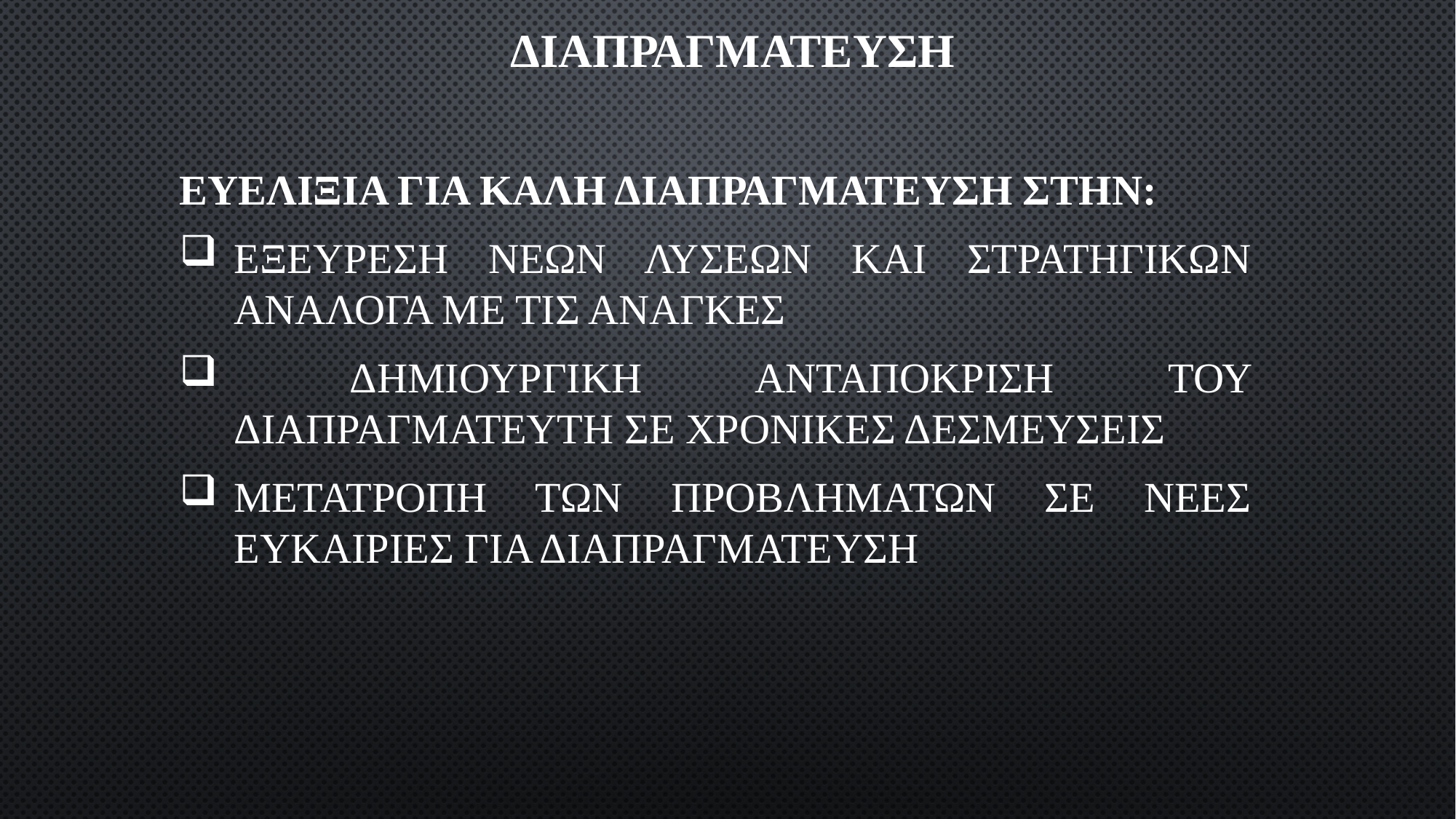

# ΔΙΑΠΡΑΓΜΑΤΕΥΣΗ
ΕΥΕΛΙΞΙΑ ΓΙΑ ΚΑΛΗ ΔΙΑΠΡΑΓΜΑΤΕΥΣΗ ΣΤΗΝ:
ΕΞΕΥΡΕΣΗ ΝΕΩΝ ΛΥΣΕΩΝ ΚΑΙ ΣΤΡΑΤΗΓΙΚΩΝ ΑΝΑΛΟΓΑ ΜΕ ΤΙΣ ΑΝΑΓΚΕΣ
 ΔΗΜΙΟΥΡΓΙΚΗ ΑΝΤΑΠΟΚΡΙΣΗ ΤΟΥ ΔΙΑΠΡΑΓΜΑΤΕΥΤΗ ΣΕ ΧΡΟΝΙΚΕΣ ΔΕΣΜΕΥΣΕΙΣ
ΜΕΤΑΤΡΟΠΗ ΤΩΝ ΠΡΟΒΛΗΜΑΤΩΝ ΣΕ ΝΕΕΣ ΕΥΚΑΙΡΙΕΣ ΓΙΑ ΔΙΑΠΡΑΓΜΑΤΕΥΣΗ